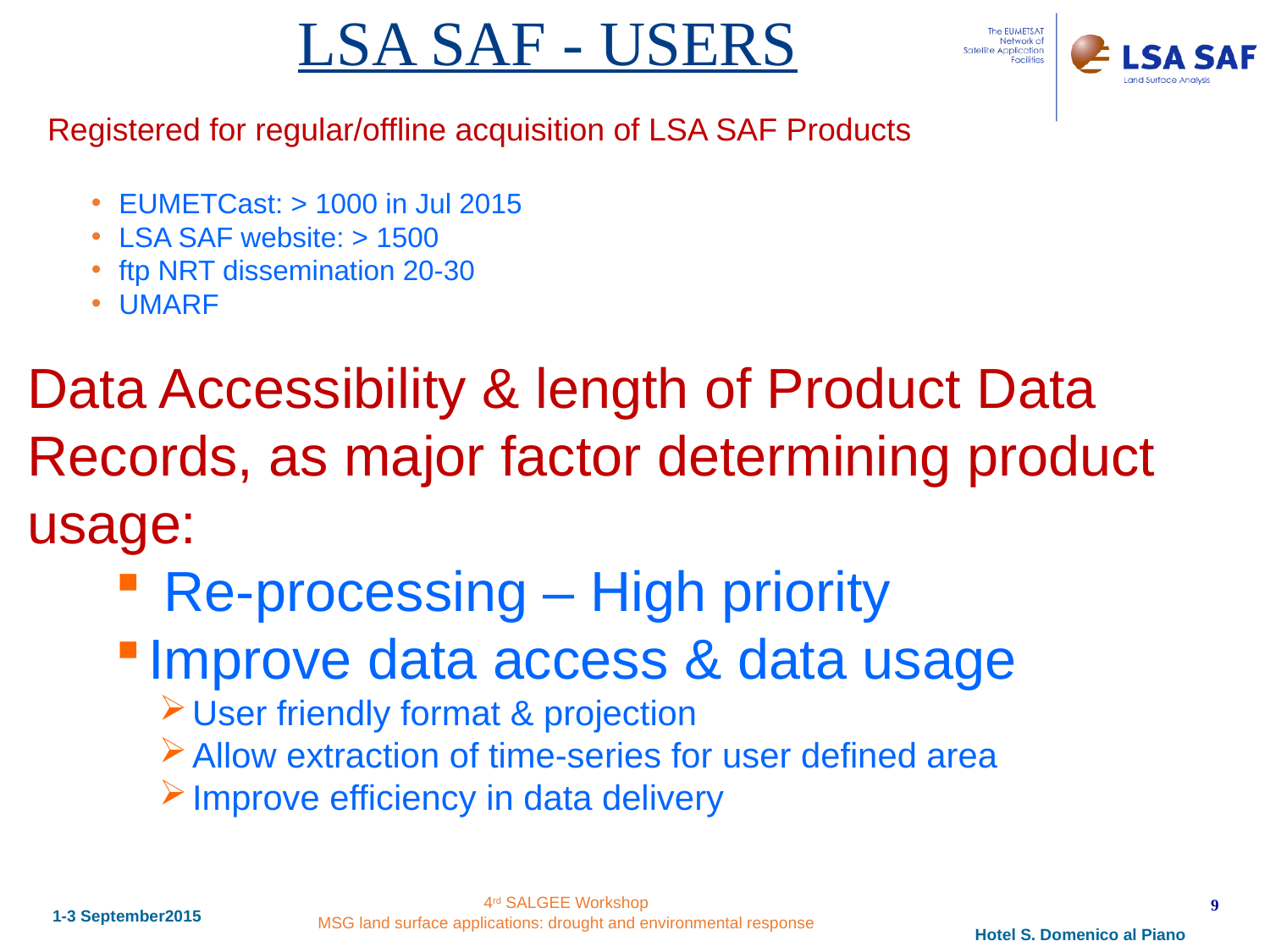

LSA SAF - USERS
Registered for regular/offline acquisition of LSA SAF Products

EUMETCast: > 1000 in Jul 2015
LSA SAF website: > 1500
ftp NRT dissemination 20-30
UMARF
Data Accessibility & length of Product Data Records, as major factor determining product usage:
 Re-processing – High priority
Improve data access & data usage
User friendly format & projection
Allow extraction of time-series for user defined area
Improve efficiency in data delivery